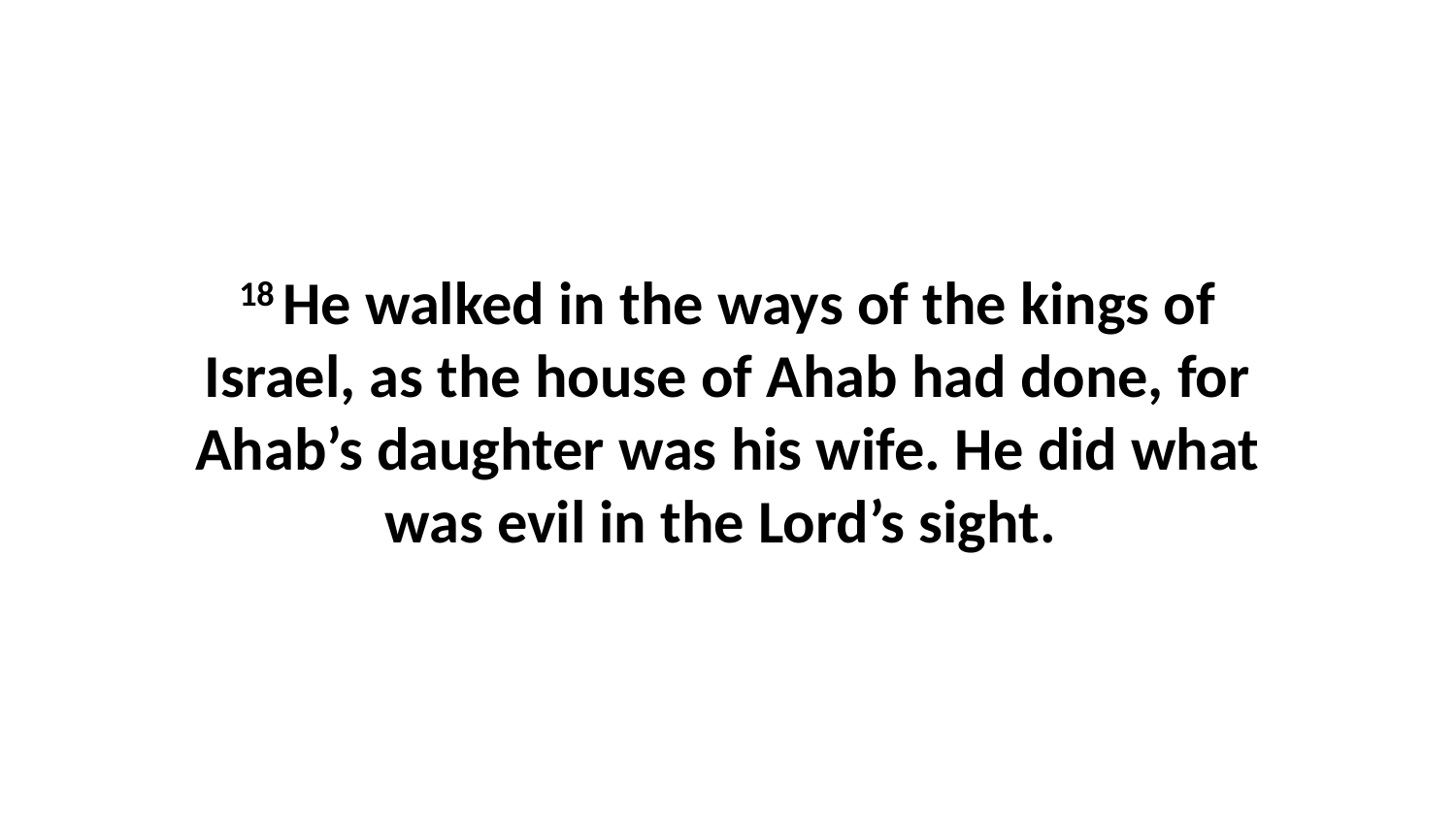

18 He walked in the ways of the kings of Israel, as the house of Ahab had done, for Ahab’s daughter was his wife. He did what was evil in the Lord’s sight.